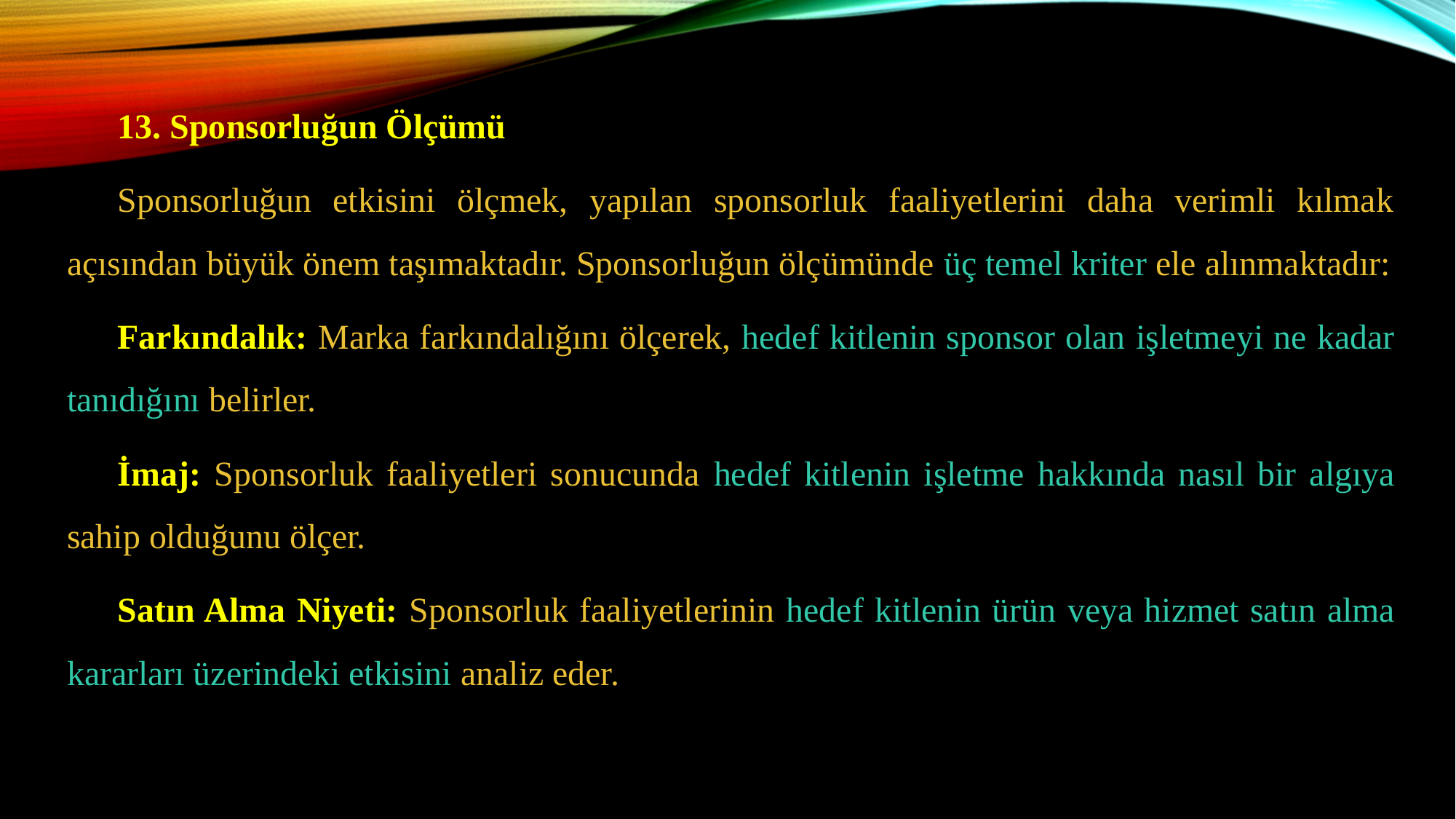

13. Sponsorluğun Ölçümü
Sponsorluğun etkisini ölçmek, yapılan sponsorluk faaliyetlerini daha verimli kılmak açısından büyük önem taşımaktadır. Sponsorluğun ölçümünde üç temel kriter ele alınmaktadır:
Farkındalık: Marka farkındalığını ölçerek, hedef kitlenin sponsor olan işletmeyi ne kadar tanıdığını belirler.
İmaj: Sponsorluk faaliyetleri sonucunda hedef kitlenin işletme hakkında nasıl bir algıya sahip olduğunu ölçer.
Satın Alma Niyeti: Sponsorluk faaliyetlerinin hedef kitlenin ürün veya hizmet satın alma kararları üzerindeki etkisini analiz eder.